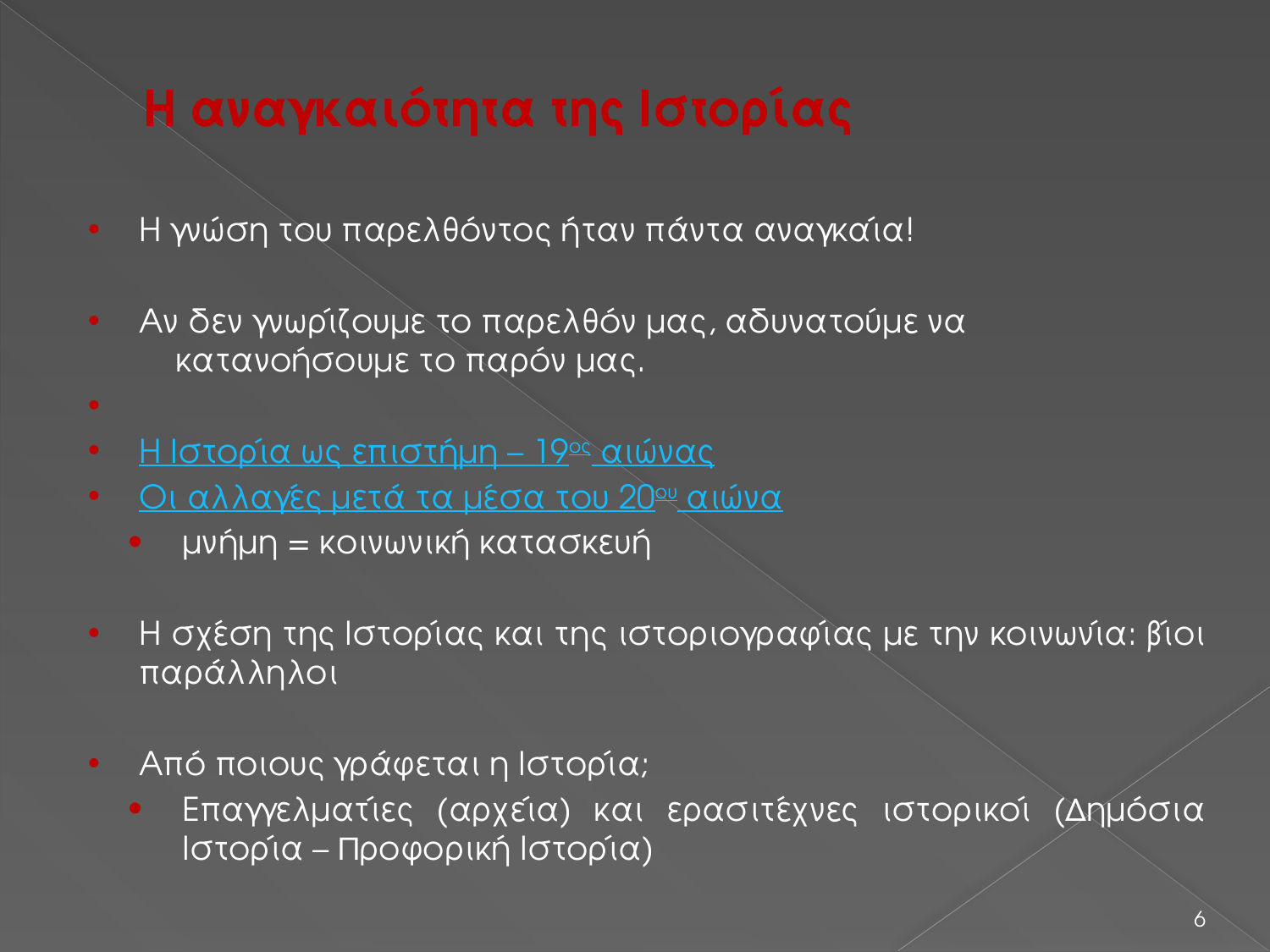

# Η αναγκαιότητα της Ιστορίας
Η γνώση του παρελθόντος ήταν πάντα αναγκαία!

Αν δεν γνωρίζουμε το παρελθόν μας, αδυνατούμε να                               κατανοήσουμε το παρόν μας.

Η Ιστορία ως επιστήμη – 19ος αιώνας
Οι αλλαγές μετά τα μέσα του 20ου αιώνα
μνήμη = κοινωνική κατασκευή

Η σχέση της Ιστορίας και της ιστοριογραφίας με την κοινωνία: βίοι παράλληλοι

Από ποιους γράφεται η Ιστορία;
Επαγγελματίες (αρχεία) και ερασιτέχνες ιστορικοί (Δημόσια Ιστορία – Προφορική Ιστορία)

6